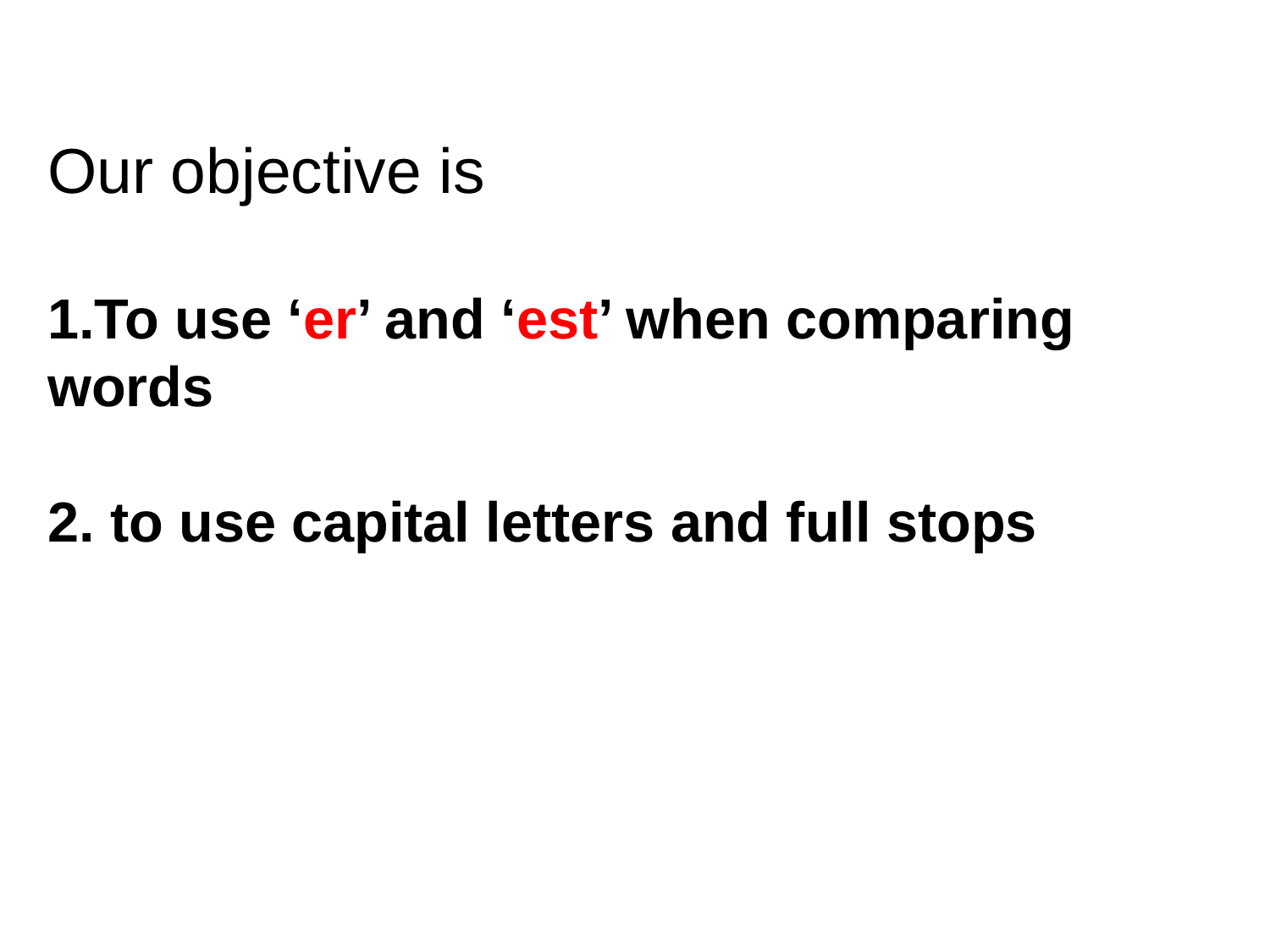

# Our objective is 1.To use ‘er’ and ‘est’ when comparing words 2. to use capital letters and full stops